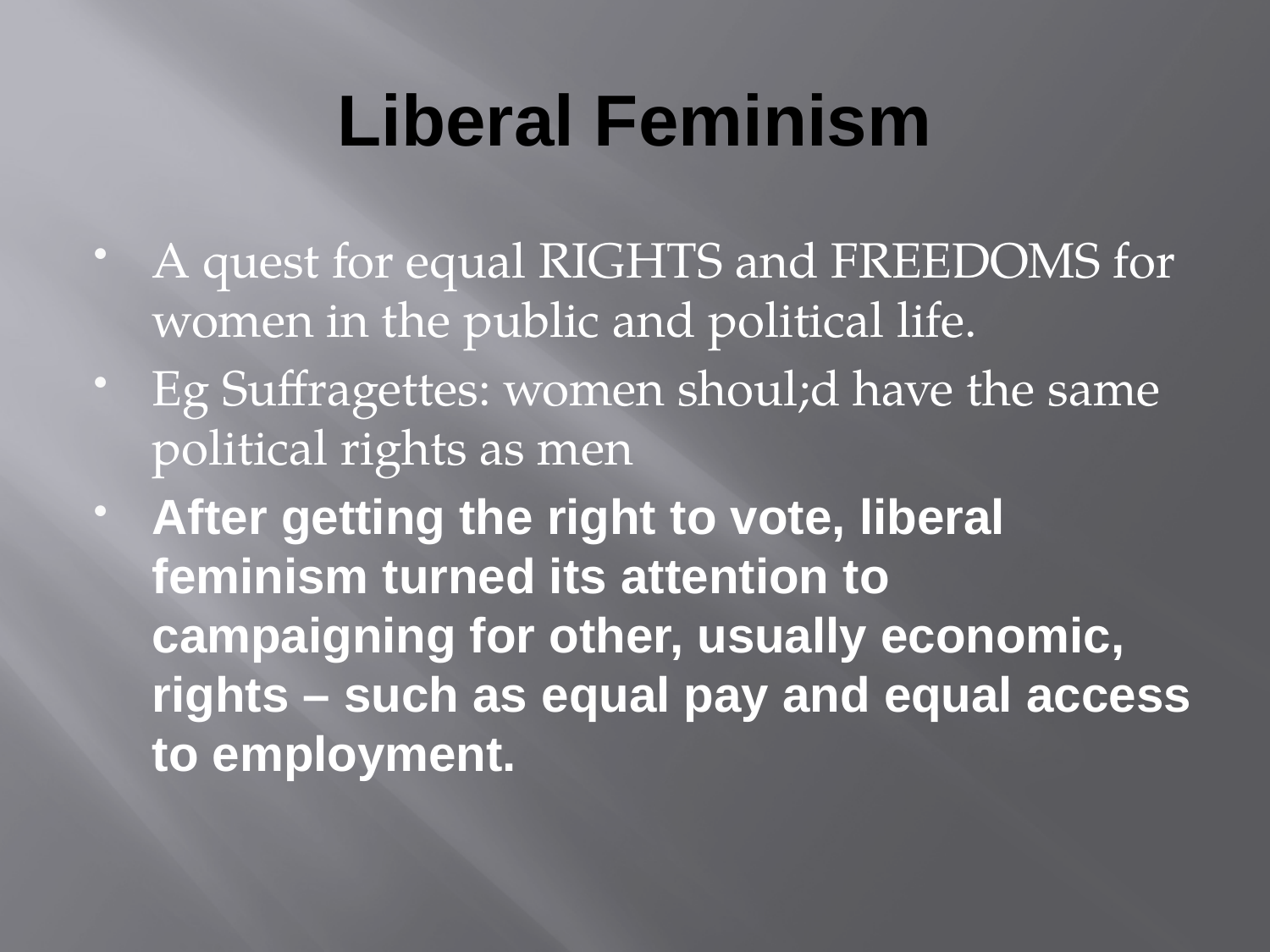

# Liberal Feminism
A quest for equal RIGHTS and FREEDOMS for women in the public and political life.
Eg Suffragettes: women shoul;d have the same political rights as men
After getting the right to vote, liberal feminism turned its attention to campaigning for other, usually economic, rights – such as equal pay and equal access to employment.